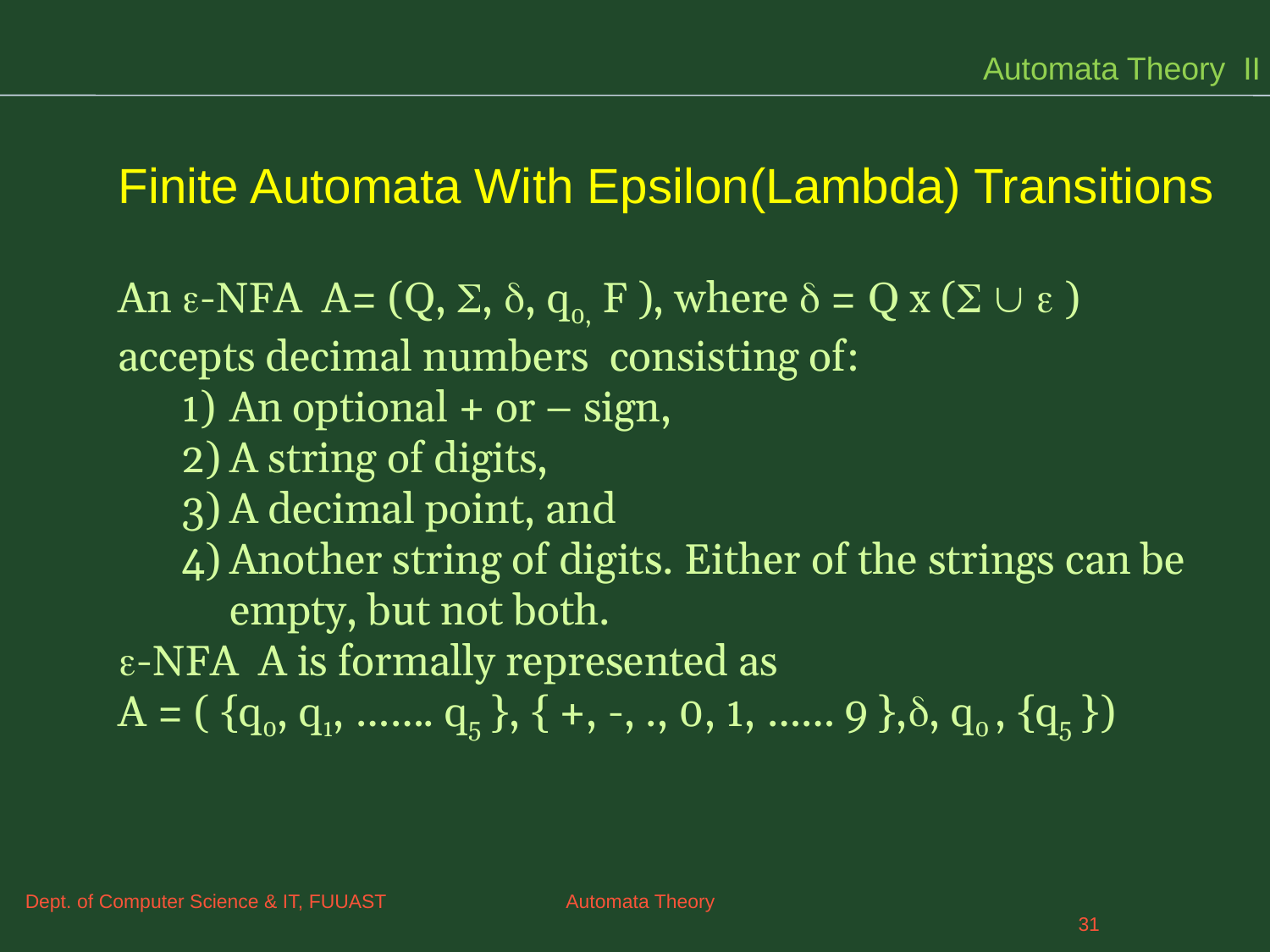

Automata Theory  II
Finite Automata With Epsilon(Lambda) Transitions
An ε-NFA  A= (Q, Σ, δ, q0, F ), where δ = Q x (Σ ∪ ε )  accepts decimal numbers  consisting of:
An optional + or – sign,
A string of digits,
A decimal point, and
Another string of digits. Either of the strings can be empty, but not both.
ε-NFA  A is formally represented as
A = ( {q0, q1, ……. q5 }, { +, -, ., 0, 1, …… 9 },δ, q0 , {q5 })
Dept. of Computer Science & IT, FUUAST                                 Automata Theory
31